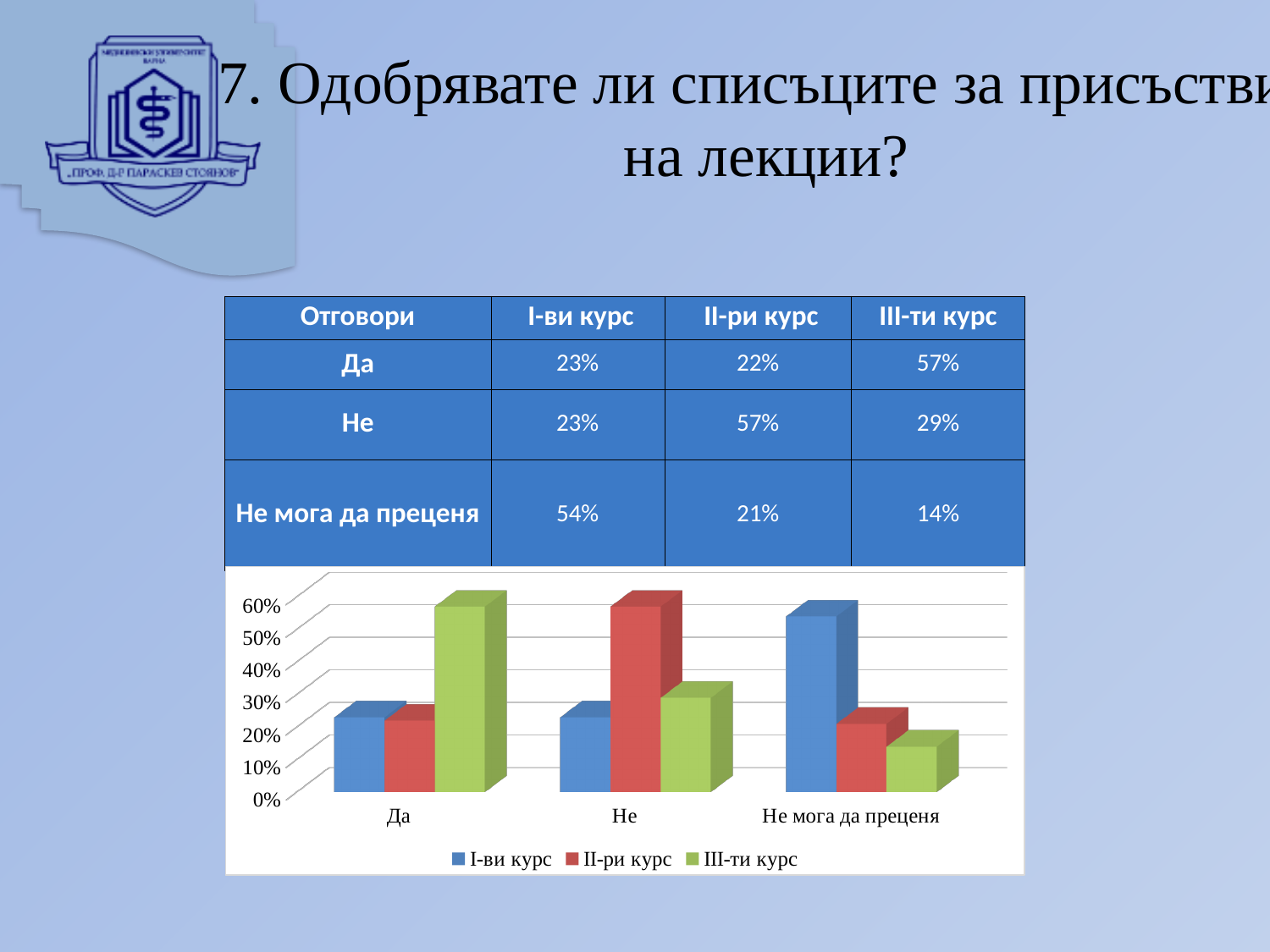

# 7. Одобрявате ли списъците за присъствие на лекции?
| Отговори | I-ви курс | II-ри курс | III-ти курс |
| --- | --- | --- | --- |
| Да | 23% | 22% | 57% |
| Не | 23% | 57% | 29% |
| Не мога да преценя | 54% | 21% | 14% |

[unsupported chart]